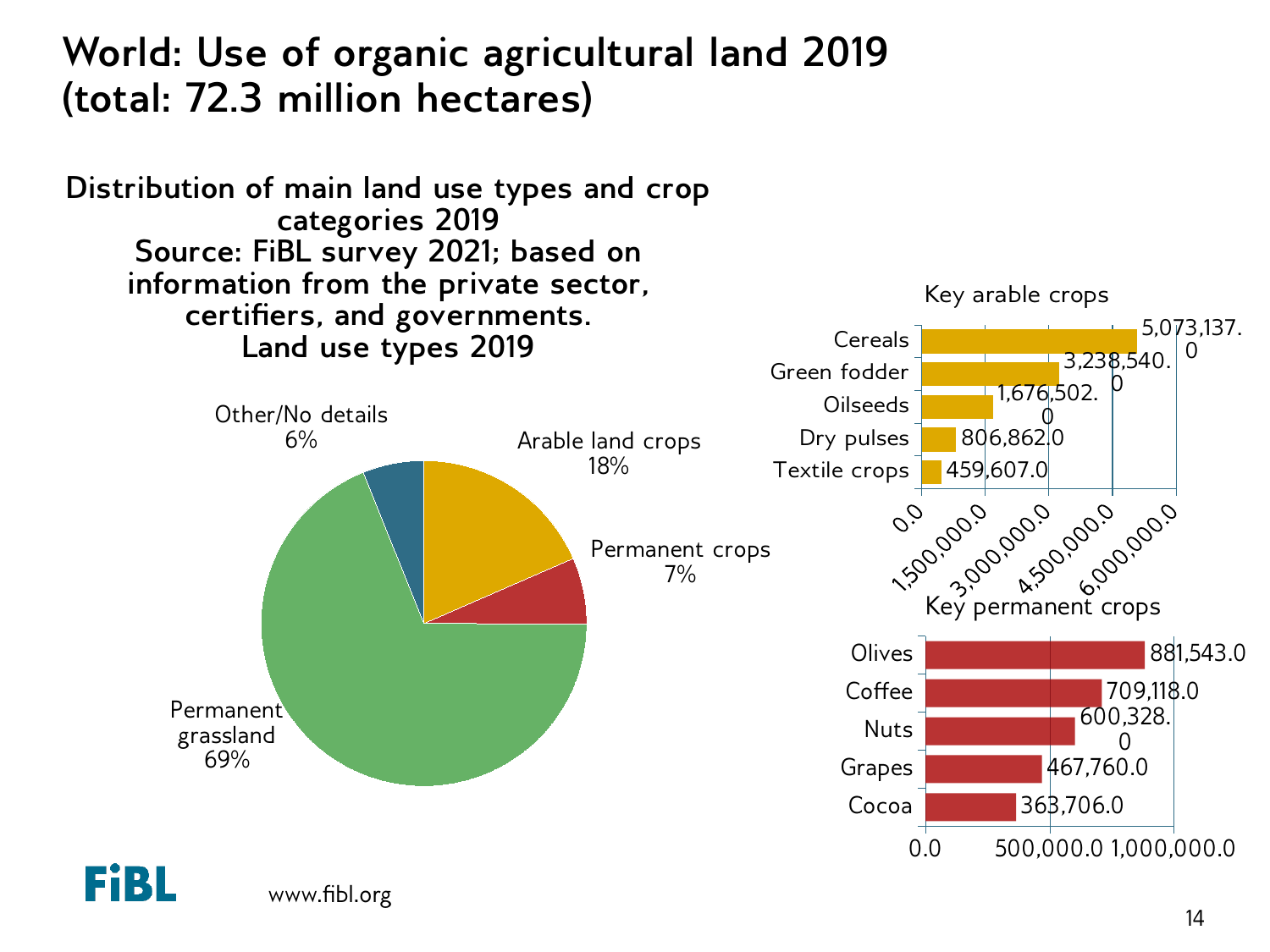

# World: Use of organic agricultural land 2019 (total: 72.3 million hectares)

### Chart: Distribution of main land use types and crop categories 2019
Source: FiBL survey 2021; based on information from the private sector, certifiers, and governments.

Land use types 2019

| Category | 2018 |
|---|---|
| Arable land crops | 13096899.0 |
| Permanent crops | 4693697.0 |
| Permanent grassland | 48868043.0 |
| Other/No details | 4302565.0 |

### Chart:

| Category | Key arable crops |
|---|---|
| Textile crops | 459607.0 |
| Dry pulses | 806862.0 |
| Oilseeds | 1676502.0 |
| Green fodder | 3238540.0 |
| Cereals | 5073137.0 |

### Chart: Key permanent crops

| Category | Key arable crops |
|---|---|
| Cocoa | 363706.0 |
| Grapes | 467760.0 |
| Nuts | 600328.0 |
| Coffee | 709118.0 |
| Olives | 881543.0 |
14